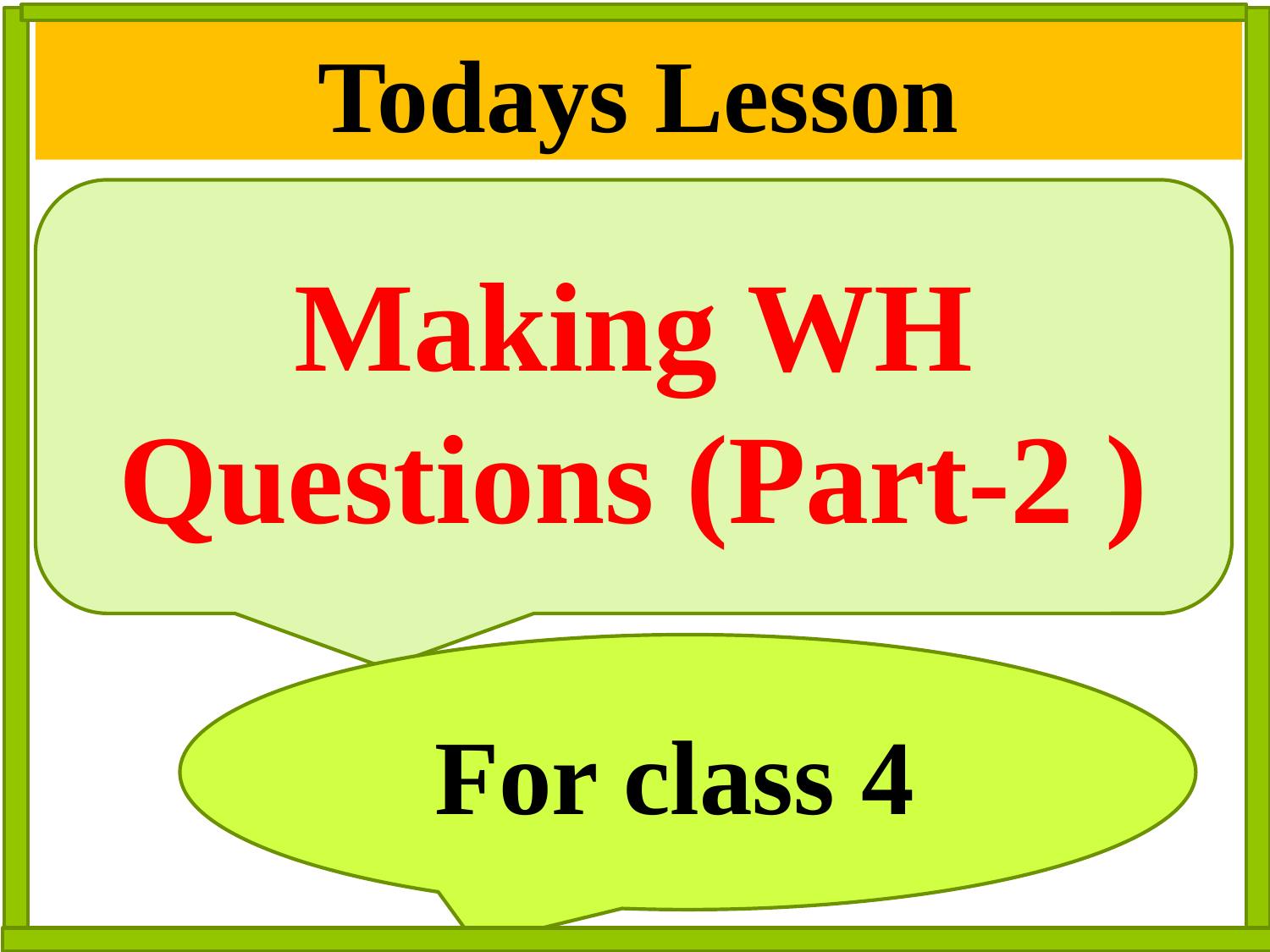

# Todays Lesson
Making WH Questions (Part-2 )
For class 4